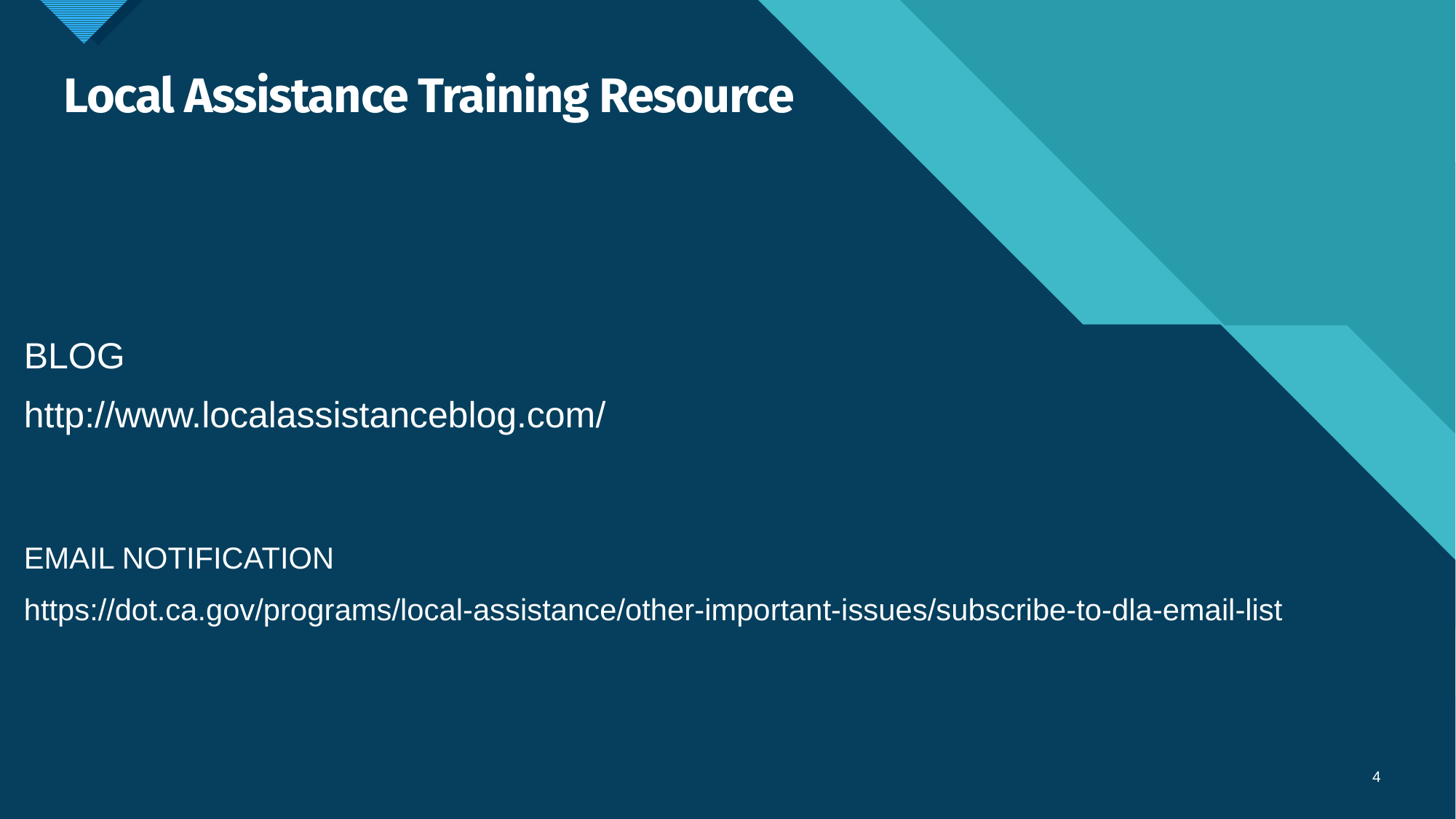

# Local Assistance Training Resource

BLOG
http://www.localassistanceblog.com/

EMAIL NOTIFICATION
https://dot.ca.gov/programs/local-assistance/other-important-issues/subscribe-to-dla-email-list
4